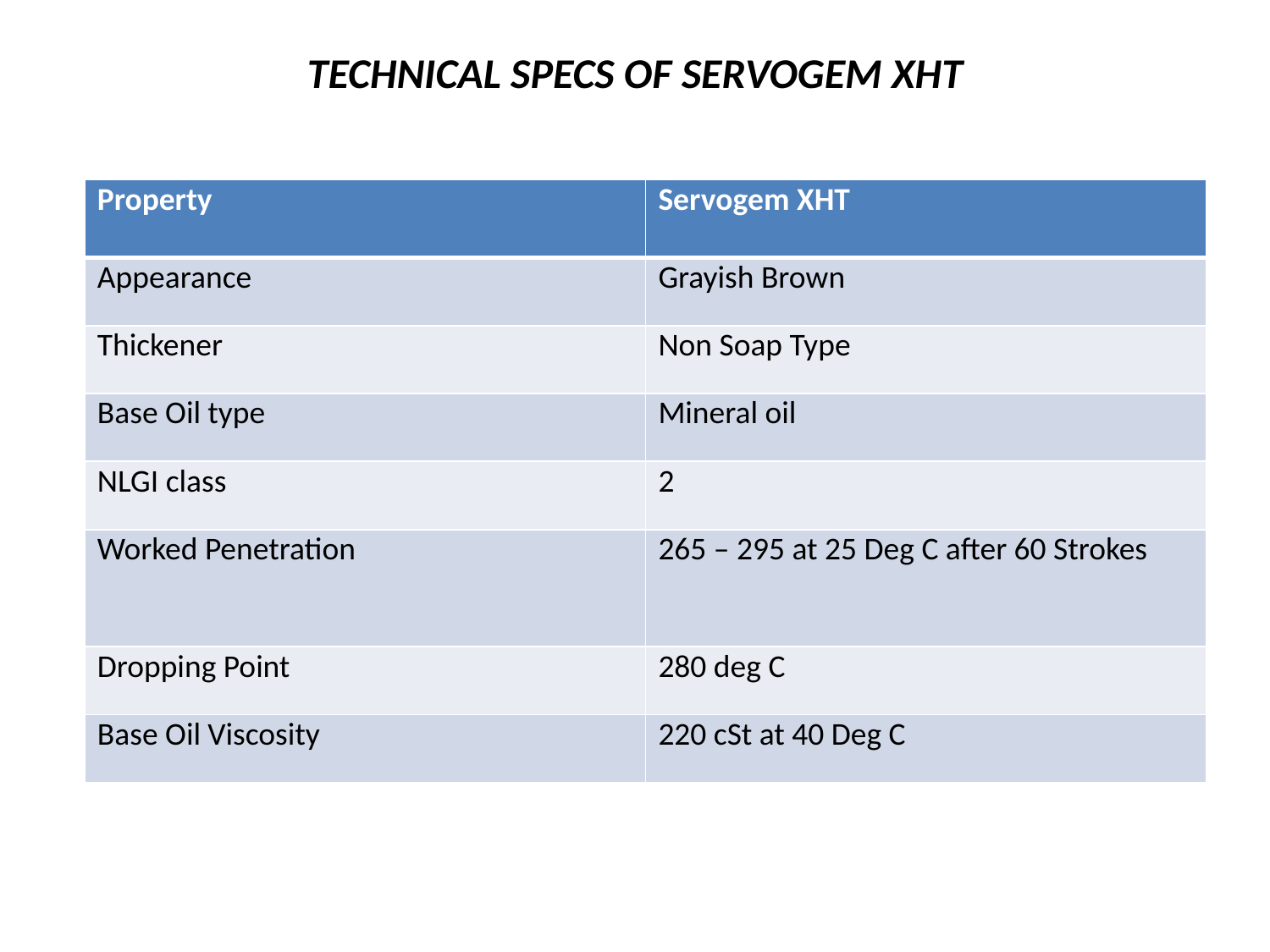

# TECHNICAL SPECS OF SERVOGEM XHT
| Property | Servogem XHT |
| --- | --- |
| Appearance | Grayish Brown |
| Thickener | Non Soap Type |
| Base Oil type | Mineral oil |
| NLGI class | 2 |
| Worked Penetration | 265 – 295 at 25 Deg C after 60 Strokes |
| Dropping Point | 280 deg C |
| Base Oil Viscosity | 220 cSt at 40 Deg C |